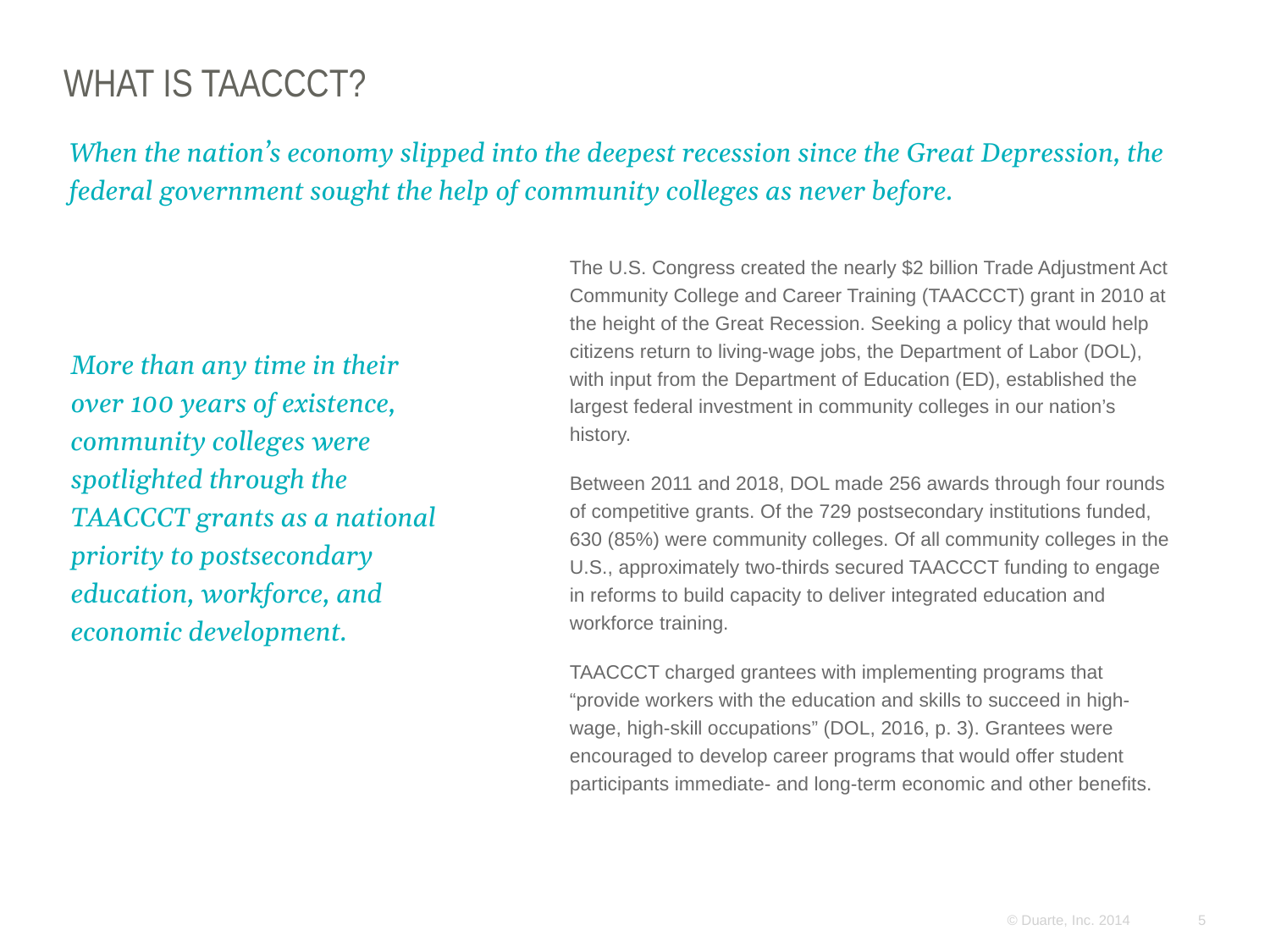

# What is TAACCCT?
When the nation’s economy slipped into the deepest recession since the Great Depression, the federal government sought the help of community colleges as never before.
The U.S. Congress created the nearly $2 billion Trade Adjustment Act Community College and Career Training (TAACCCT) grant in 2010 at the height of the Great Recession. Seeking a policy that would help citizens return to living-wage jobs, the Department of Labor (DOL), with input from the Department of Education (ED), established the largest federal investment in community colleges in our nation’s history.
Between 2011 and 2018, DOL made 256 awards through four rounds of competitive grants. Of the 729 postsecondary institutions funded, 630 (85%) were community colleges. Of all community colleges in the U.S., approximately two-thirds secured TAACCCT funding to engage in reforms to build capacity to deliver integrated education and workforce training.
TAACCCT charged grantees with implementing programs that “provide workers with the education and skills to succeed in high-wage, high-skill occupations” (DOL, 2016, p. 3). Grantees were encouraged to develop career programs that would offer student participants immediate- and long-term economic and other benefits.
More than any time in their over 100 years of existence, community colleges were spotlighted through the TAACCCT grants as a national priority to postsecondary education, workforce, and economic development.